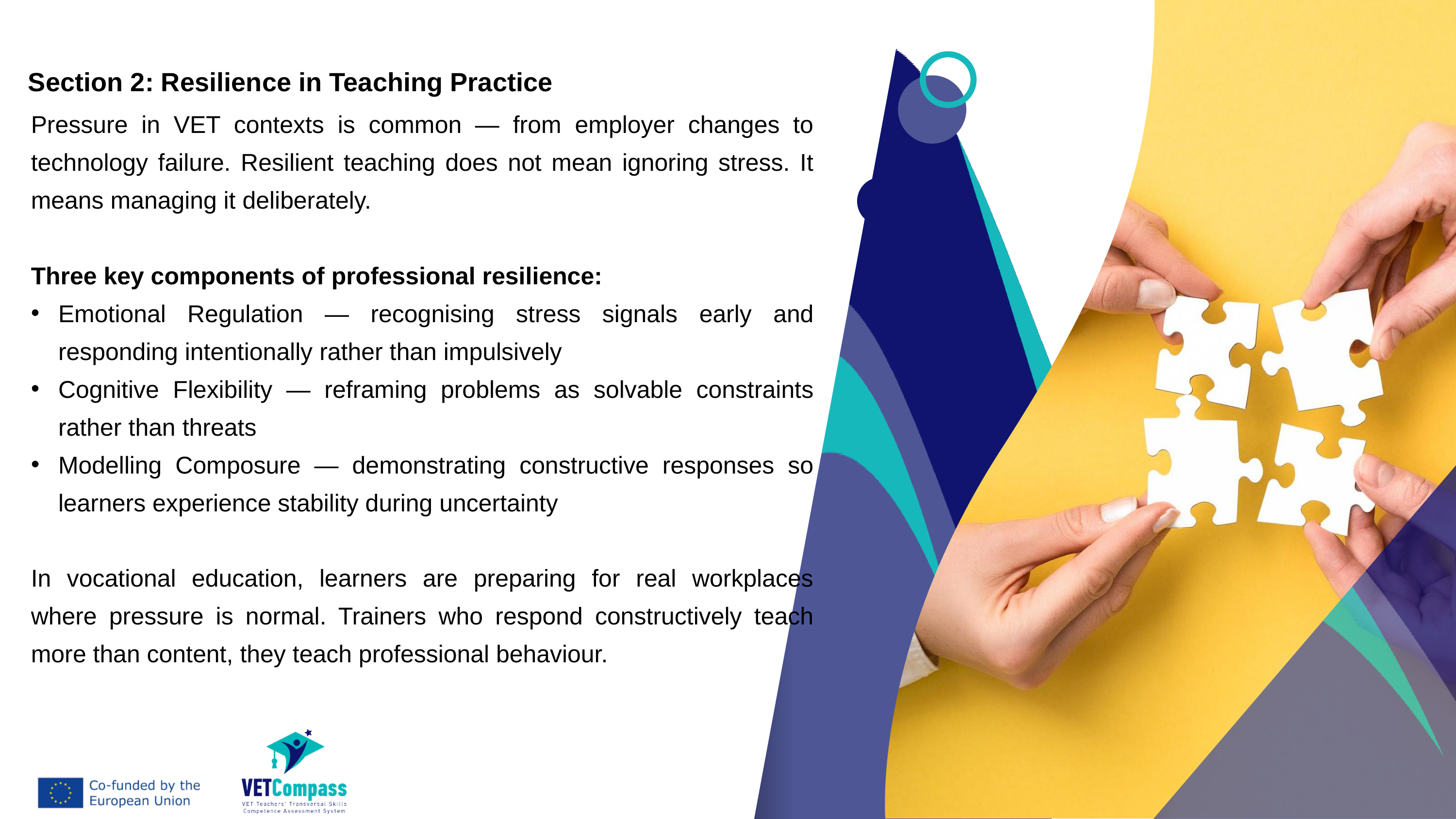

Section 2: Resilience in Teaching Practice

Pressure in VET contexts is common — from employer changes to technology failure. Resilient teaching does not mean ignoring stress. It means managing it deliberately.

Three key components of professional resilience:
Emotional Regulation — recognising stress signals early and responding intentionally rather than impulsively
Cognitive Flexibility — reframing problems as solvable constraints rather than threats
Modelling Composure — demonstrating constructive responses so learners experience stability during uncertainty

In vocational education, learners are preparing for real workplaces where pressure is normal. Trainers who respond constructively teach more than content, they teach professional behaviour.